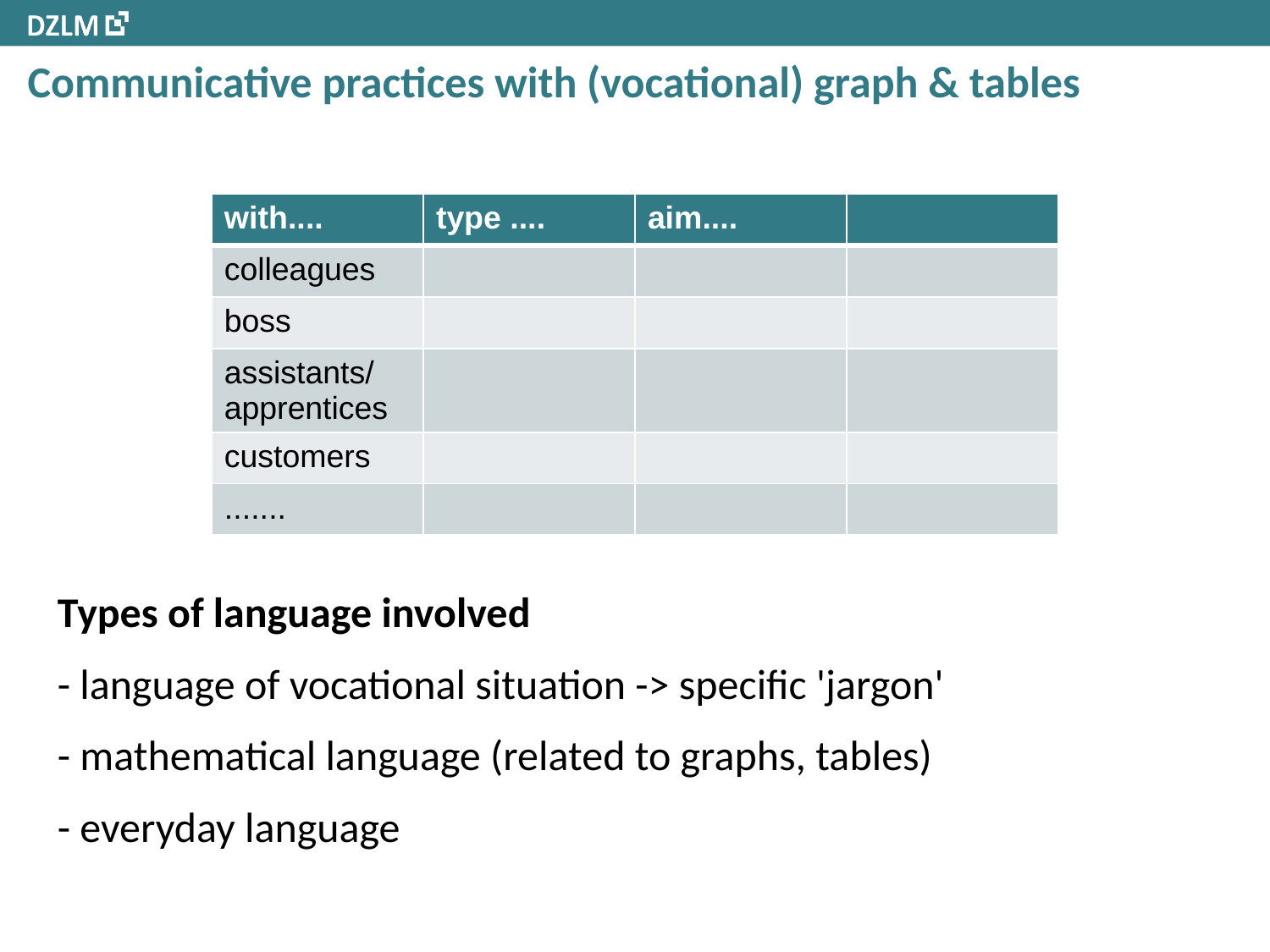

# Communicative practices with (vocational) graph & tables

Types of language involved
- language of vocational situation -> specific 'jargon'
- mathematical language (related to graphs, tables)
- everyday language

| with.... | type .... | aim.... |  |
| --- | --- | --- | --- |
| colleagues |  |  |  |
| boss |  |  |  |
| assistants/ apprentices |  |  |  |
| customers |  |  |  |
| ....... |  |  |  |